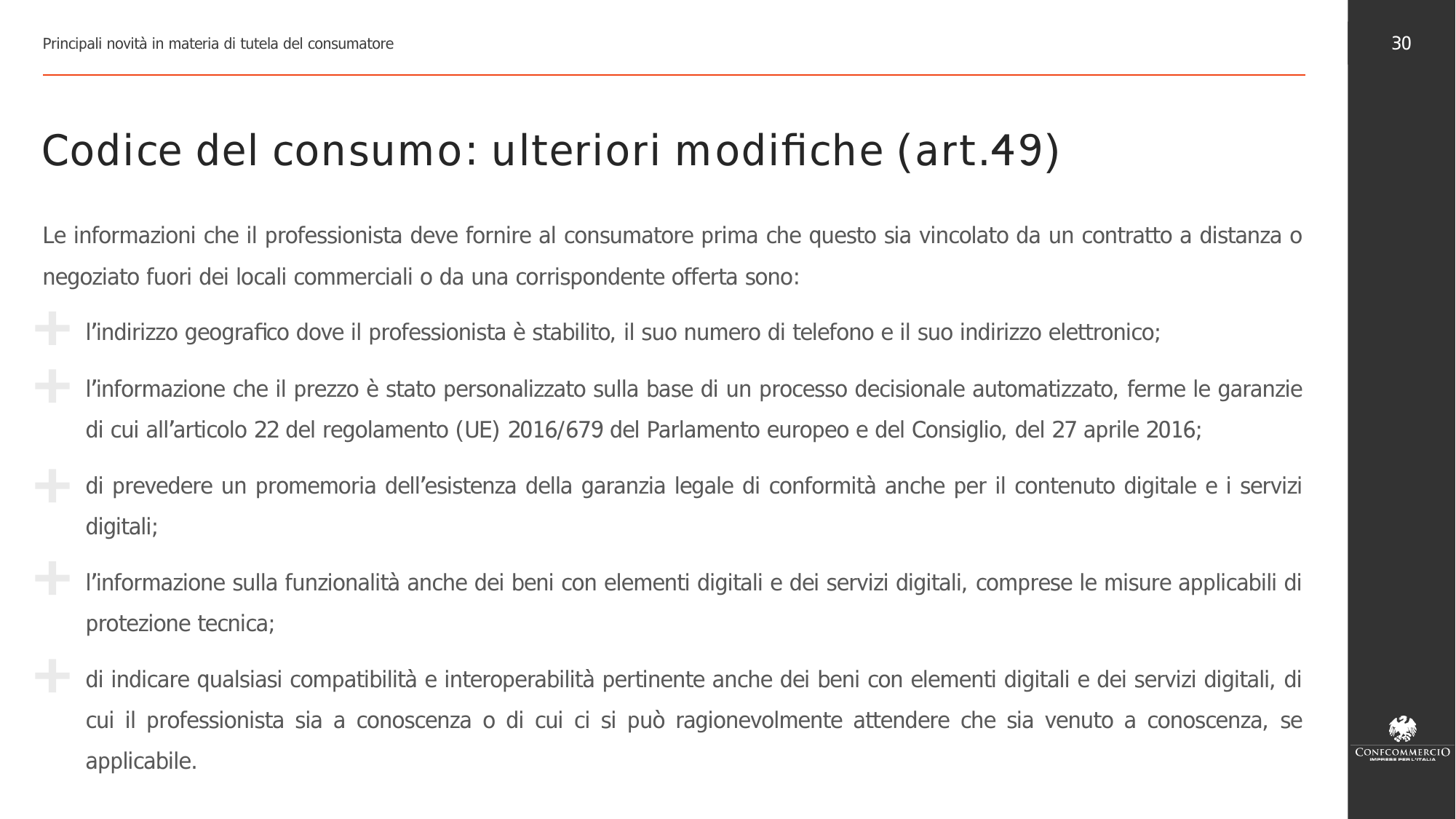

Principali novità in materia di tutela del consumatore
30
# Codice del consumo: ulteriori modifiche (art.49)
Le informazioni che il professionista deve fornire al consumatore prima che questo sia vincolato da un contratto a distanza o negoziato fuori dei locali commerciali o da una corrispondente offerta sono:
l’indirizzo geografico dove il professionista è stabilito, il suo numero di telefono e il suo indirizzo elettronico;
l’informazione che il prezzo è stato personalizzato sulla base di un processo decisionale automatizzato, ferme le garanzie di cui all’articolo 22 del regolamento (UE) 2016/679 del Parlamento europeo e del Consiglio, del 27 aprile 2016;
di prevedere un promemoria dell’esistenza della garanzia legale di conformità anche per il contenuto digitale e i servizi digitali;
l’informazione sulla funzionalità anche dei beni con elementi digitali e dei servizi digitali, comprese le misure applicabili di protezione tecnica;
di indicare qualsiasi compatibilità e interoperabilità pertinente anche dei beni con elementi digitali e dei servizi digitali, di cui il professionista sia a conoscenza o di cui ci si può ragionevolmente attendere che sia venuto a conoscenza, se applicabile.